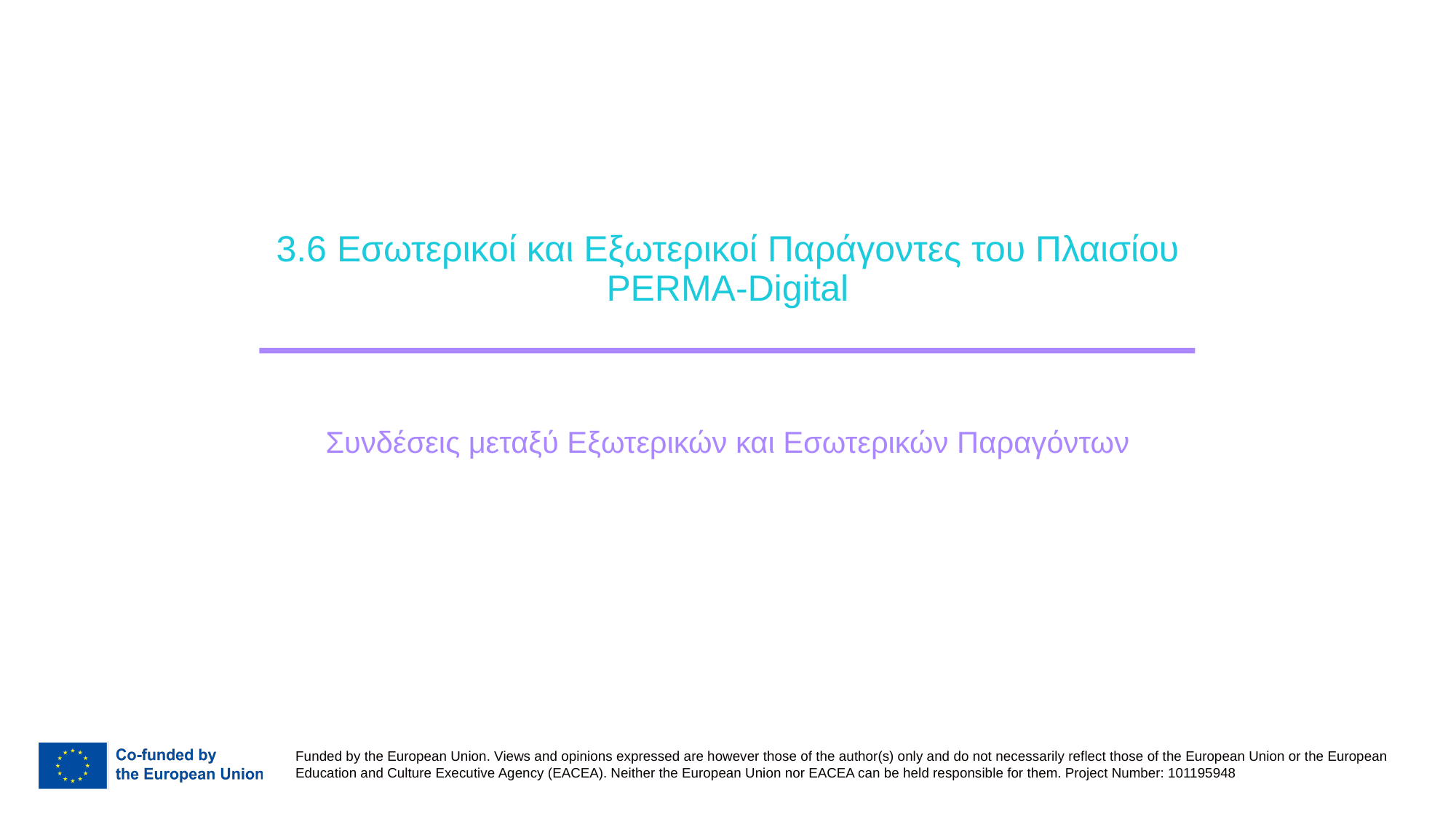

# 3.6 Εσωτερικοί και Εξωτερικοί Παράγοντες του Πλαισίου PERMA-Digital

Συνδέσεις μεταξύ Εξωτερικών και Εσωτερικών Παραγόντων